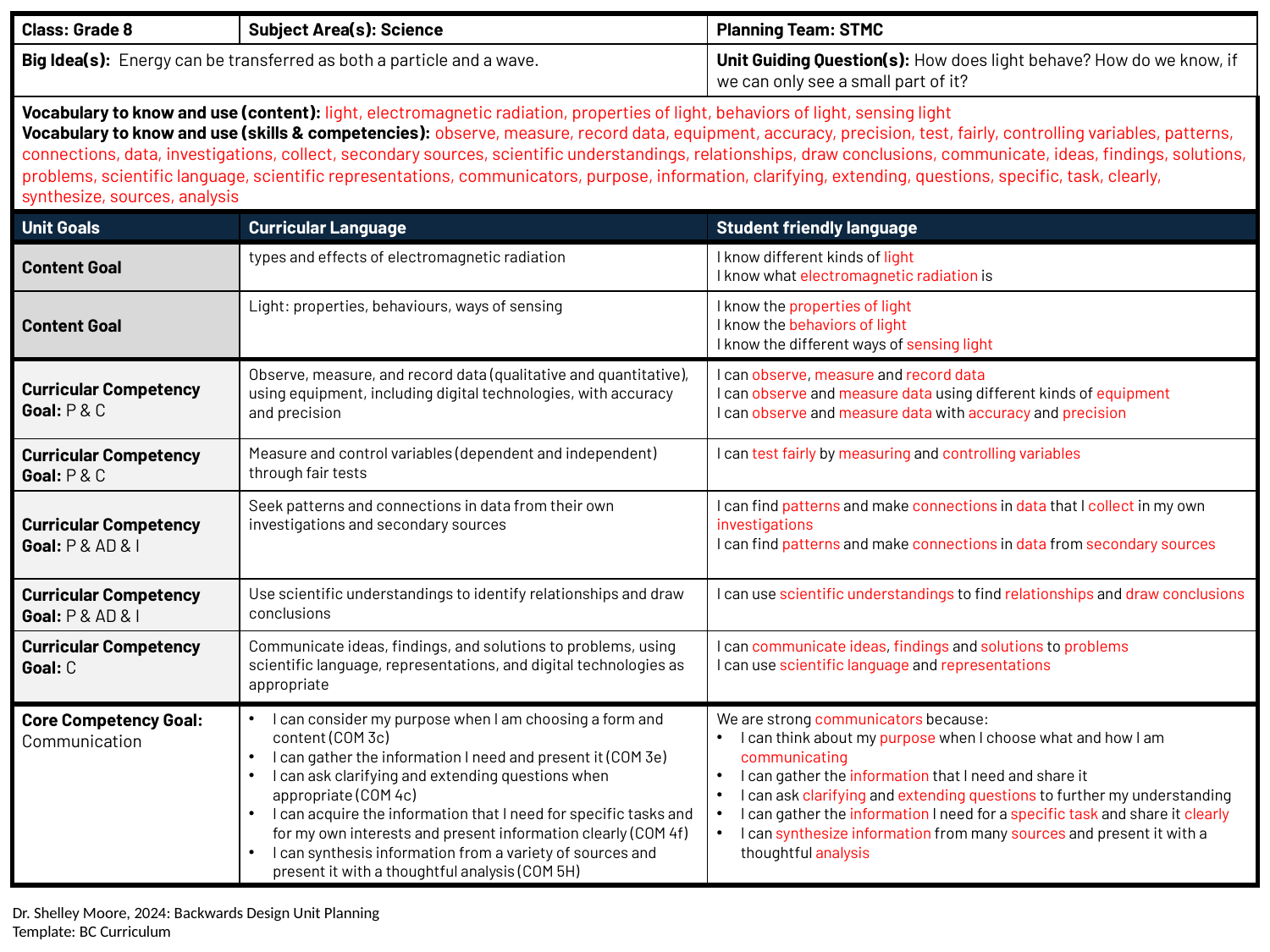

| Class: Grade 8 | Subject Area(s): Science | Planning Team: STMC |
| --- | --- | --- |
| Big Idea(s): Energy can be transferred as both a particle and a wave. |  | Unit Guiding Question(s): How does light behave? How do we know, if we can only see a small part of it? |
| Vocabulary to know and use (content): light, electromagnetic radiation, properties of light, behaviors of light, sensing light Vocabulary to know and use (skills & competencies): observe, measure, record data, equipment, accuracy, precision, test, fairly, controlling variables, patterns, connections, data, investigations, collect, secondary sources, scientific understandings, relationships, draw conclusions, communicate, ideas, findings, solutions, problems, scientific language, scientific representations, communicators, purpose, information, clarifying, extending, questions, specific, task, clearly, synthesize, sources, analysis |  |  |
| Unit Goals | Curricular Language | Student friendly language |
| Content Goal | types and effects of electromagnetic radiation | I know different kinds of light I know what electromagnetic radiation is |
| Content Goal | Light: properties, behaviours, ways of sensing | I know the properties of light I know the behaviors of light I know the different ways of sensing light |
| Curricular Competency Goal: P & C | Observe, measure, and record data (qualitative and quantitative), using equipment, including digital technologies, with accuracy and precision | I can observe, measure and record data I can observe and measure data using different kinds of equipment I can observe and measure data with accuracy and precision |
| Curricular Competency Goal: P & C | Measure and control variables (dependent and independent) through fair tests | I can test fairly by measuring and controlling variables |
| Curricular Competency Goal: P & AD & I | Seek patterns and connections in data from their own investigations and secondary sources | I can find patterns and make connections in data that I collect in my own investigations I can find patterns and make connections in data from secondary sources |
| Curricular Competency Goal: P & AD & I | Use scientific understandings to identify relationships and draw conclusions | I can use scientific understandings to find relationships and draw conclusions |
| Curricular Competency Goal: C | Communicate ideas, findings, and solutions to problems, using scientific language, representations, and digital technologies as appropriate | I can communicate ideas, findings and solutions to problems I can use scientific language and representations |
| Core Competency Goal: Communication | I can consider my purpose when I am choosing a form and content (COM 3c) I can gather the information I need and present it (COM 3e) I can ask clarifying and extending questions when appropriate (COM 4c) I can acquire the information that I need for specific tasks and for my own interests and present information clearly (COM 4f) I can synthesis information from a variety of sources and present it with a thoughtful analysis (COM 5H) | We are strong communicators because: I can think about my purpose when I choose what and how I am communicating I can gather the information that I need and share it I can ask clarifying and extending questions to further my understanding I can gather the information I need for a specific task and share it clearly I can synthesize information from many sources and present it with a thoughtful analysis |
Dr. Shelley Moore, 2024: Backwards Design Unit Planning Template: BC Curriculum